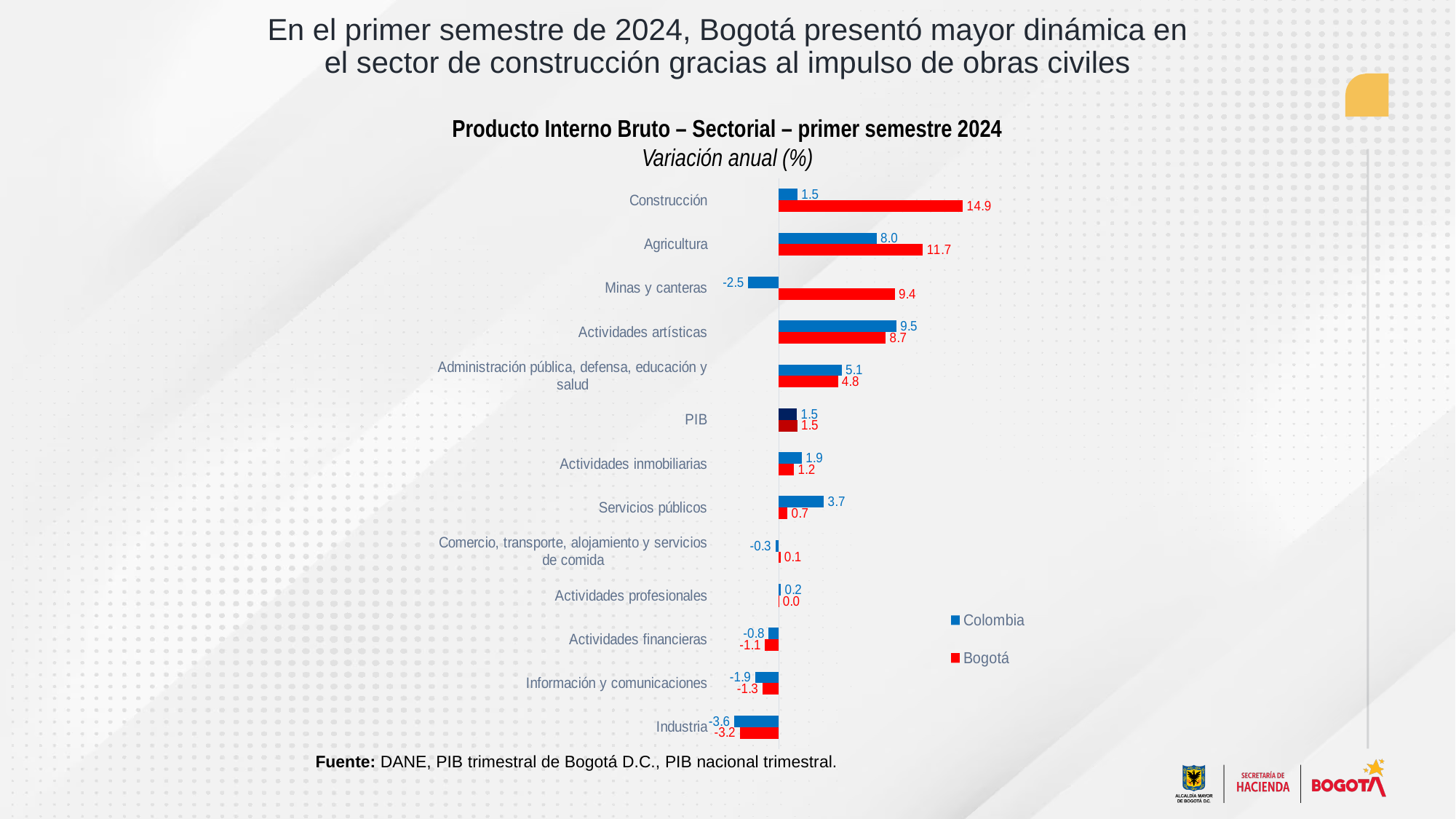

En el primer semestre de 2024, Bogotá presentó mayor dinámica en el sector de construcción gracias al impulso de obras civiles
Producto Interno Bruto – Sectorial – primer semestre 2024
Variación anual (%)

### Chart

| Category | Bogotá | Colombia |
|---|---|---|
| Industria | -3.1722927523990023 | -3.630267707157529 |
| Información y comunicaciones | -1.3241798274364527 | -1.9248768834176389 |
| Actividades financieras | -1.1219148433597752 | -0.8204354726560155 |
| Actividades profesionales | 0.012948582471224768 | 0.1720653185368235 |
| Comercio, transporte, alojamiento y servicios de comida | 0.1340629196884322 | -0.2830096743823418 |
| Servicios públicos | 0.7138391646033284 | 3.6672588694879806 |
| Actividades inmobiliarias | 1.2396909199618307 | 1.8646844089026615 |
| PIB | 1.4983961316856806 | 1.4728125423848297 |
| Administración pública, defensa, educación y salud | 4.797317476731891 | 5.105992225236264 |
| Actividades artísticas | 8.691039793980494 | 9.542237123480149 |
| Minas y canteras | 9.409263540219072 | -2.478934020285905 |
| Agricultura | 11.699472500125154 | 7.950877891201813 |
| Construcción | 14.9493967377704 | 1.5093479874361435 |
Fuente: DANE, PIB trimestral de Bogotá D.C., PIB nacional trimestral.